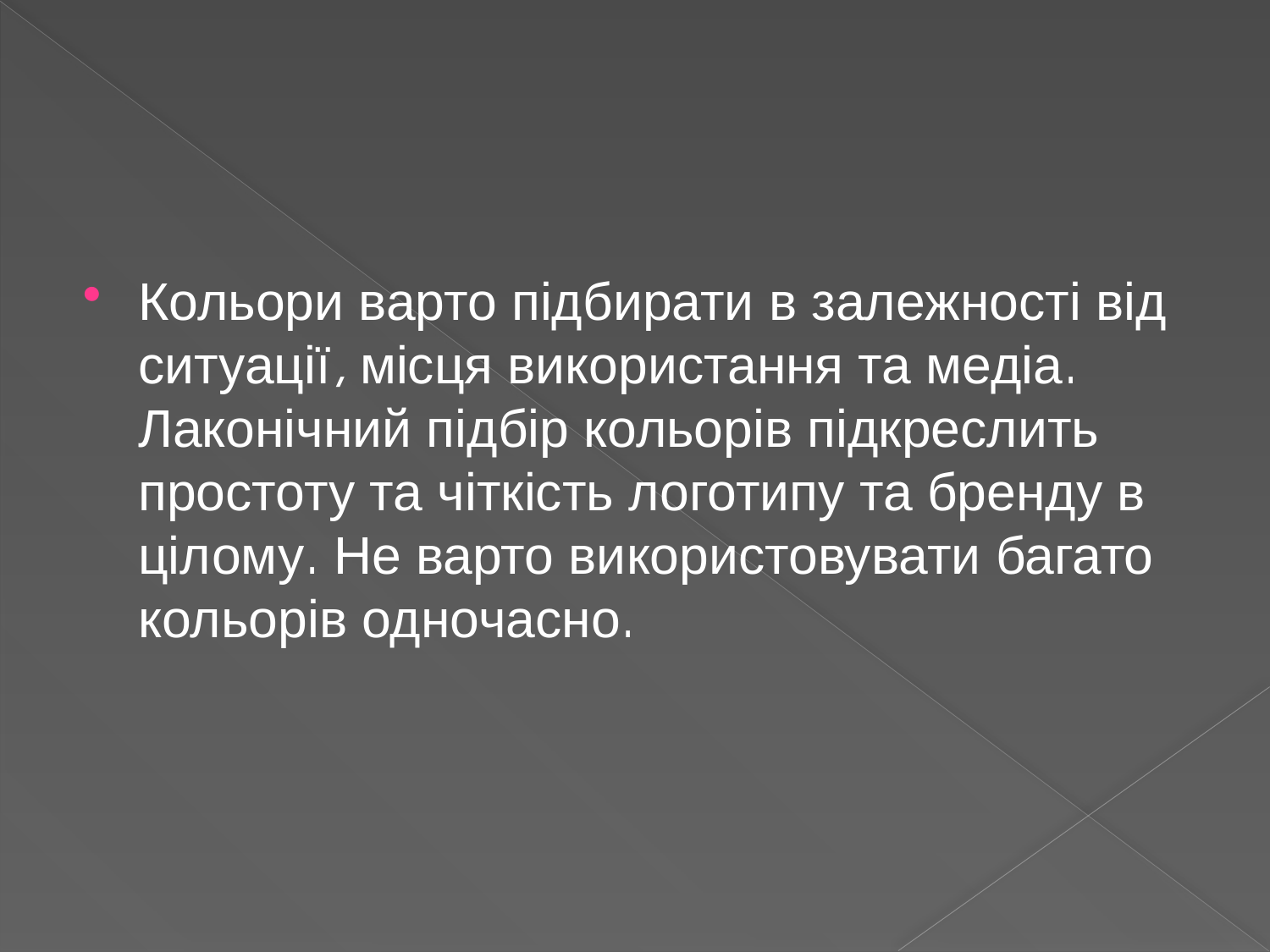

Кольори варто підбирати в залежності від ситуації, місця використання та медіа. Лаконічний підбір кольорів підкреслить простоту та чіткість логотипу та бренду в цілому. Не варто використовувати багато кольорів одночасно.